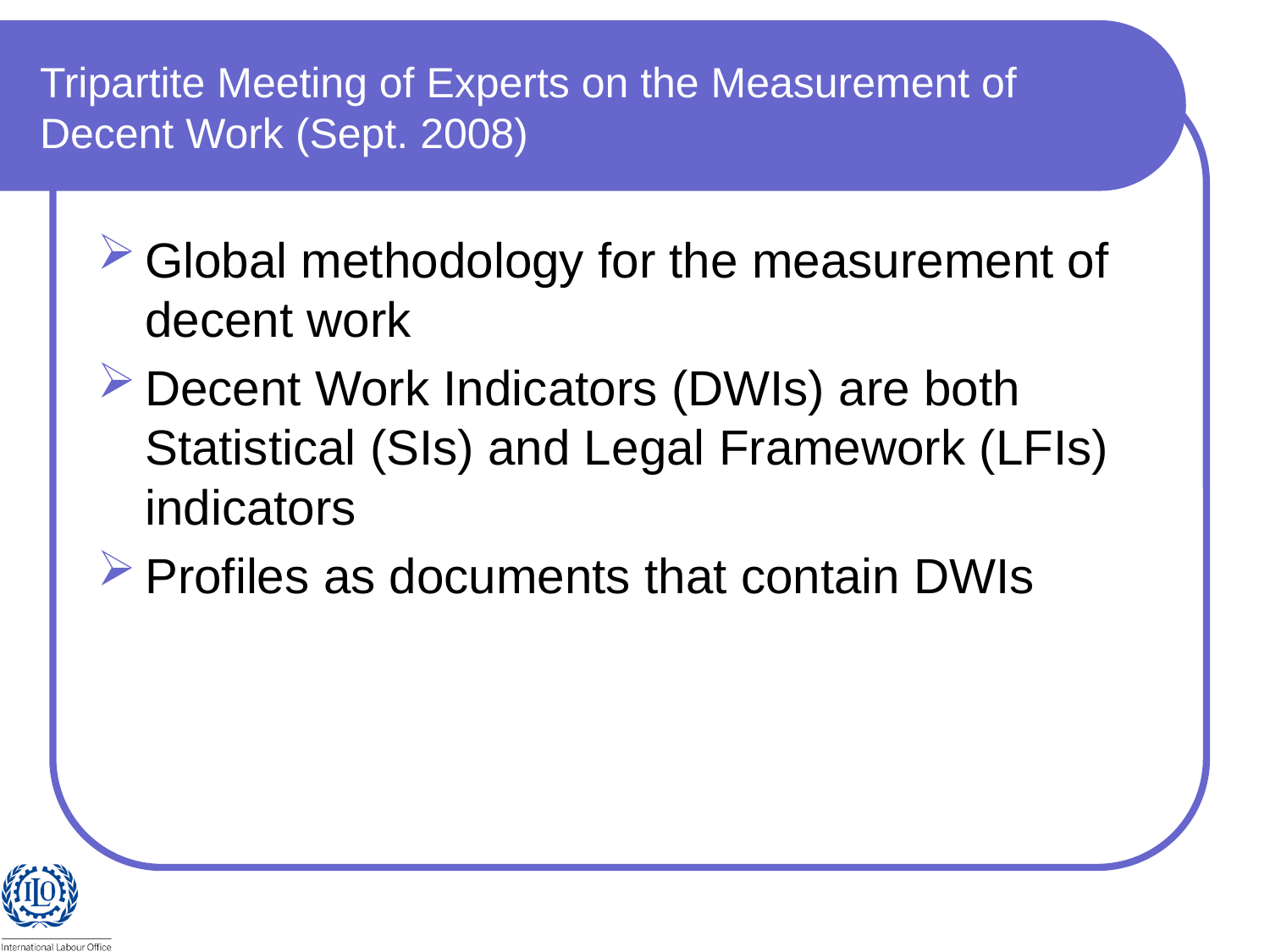

# Tripartite Meeting of Experts on the Measurement of Decent Work (Sept. 2008)
Global methodology for the measurement of decent work
Decent Work Indicators (DWIs) are both Statistical (SIs) and Legal Framework (LFIs) indicators
Profiles as documents that contain DWIs